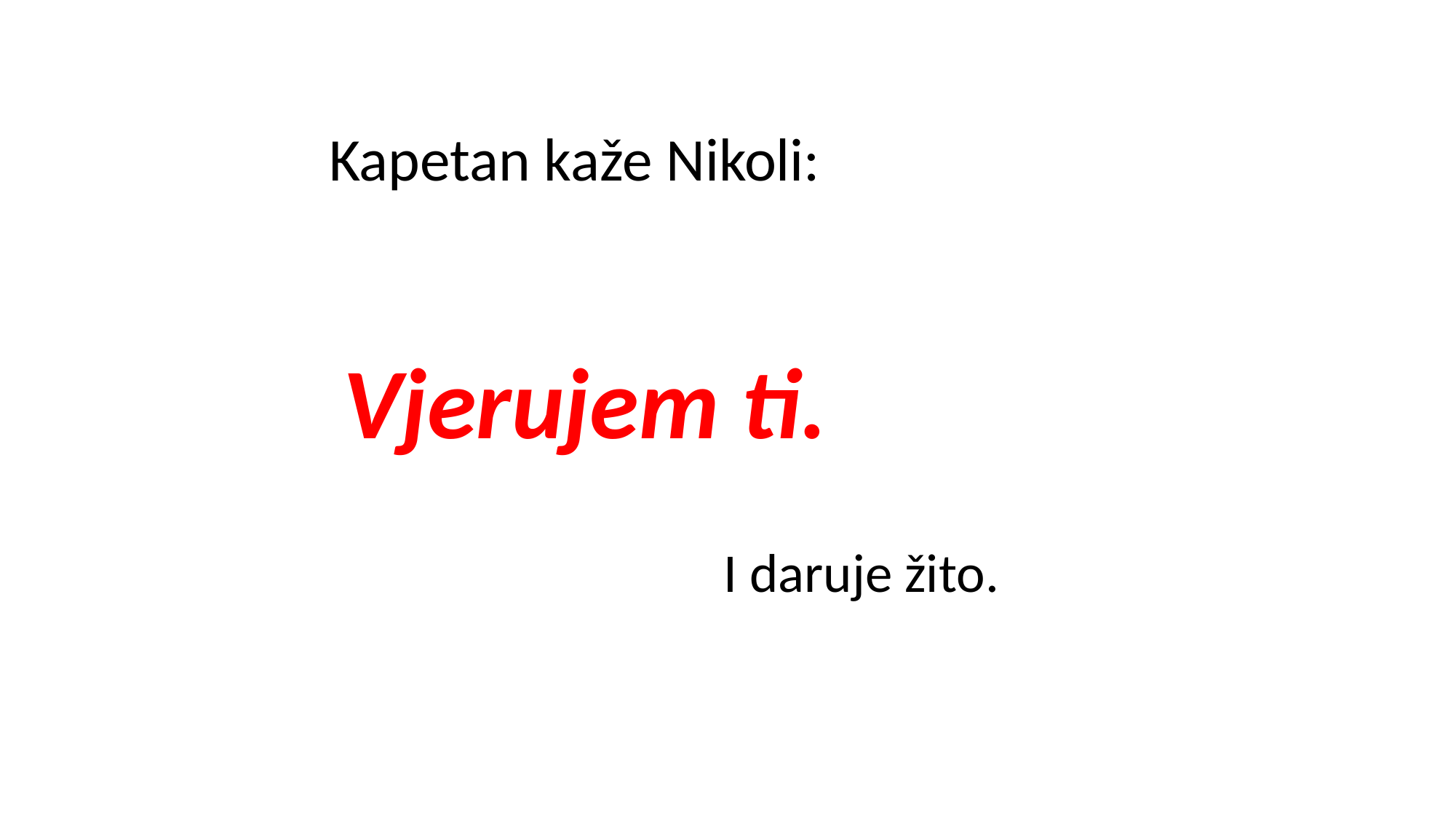

Kapetan kaže Nikoli:

 Vjerujem ti.

I daruje žito.